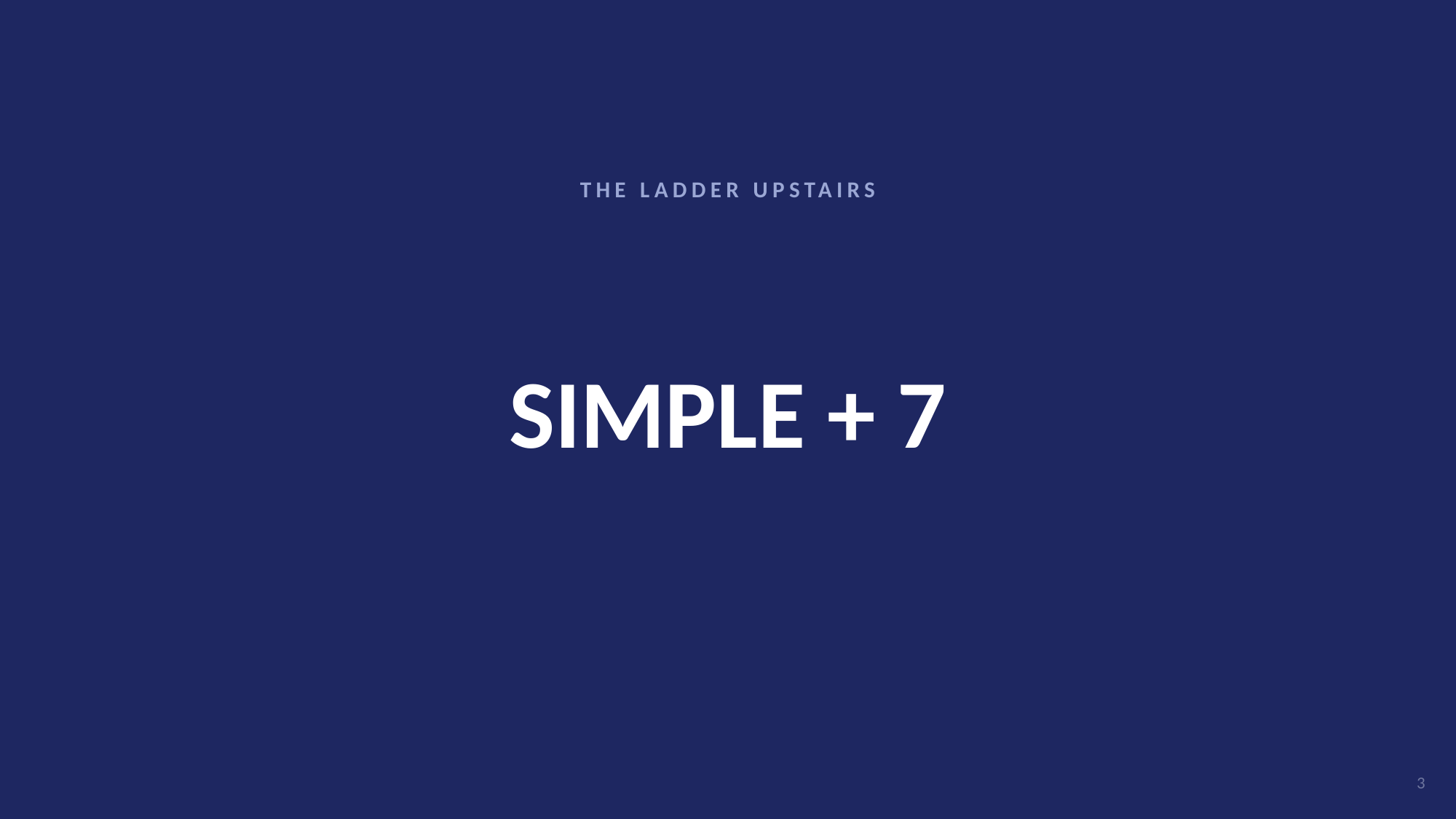

THE LADDER UPSTAIRS
# SIMPLE + 7
3